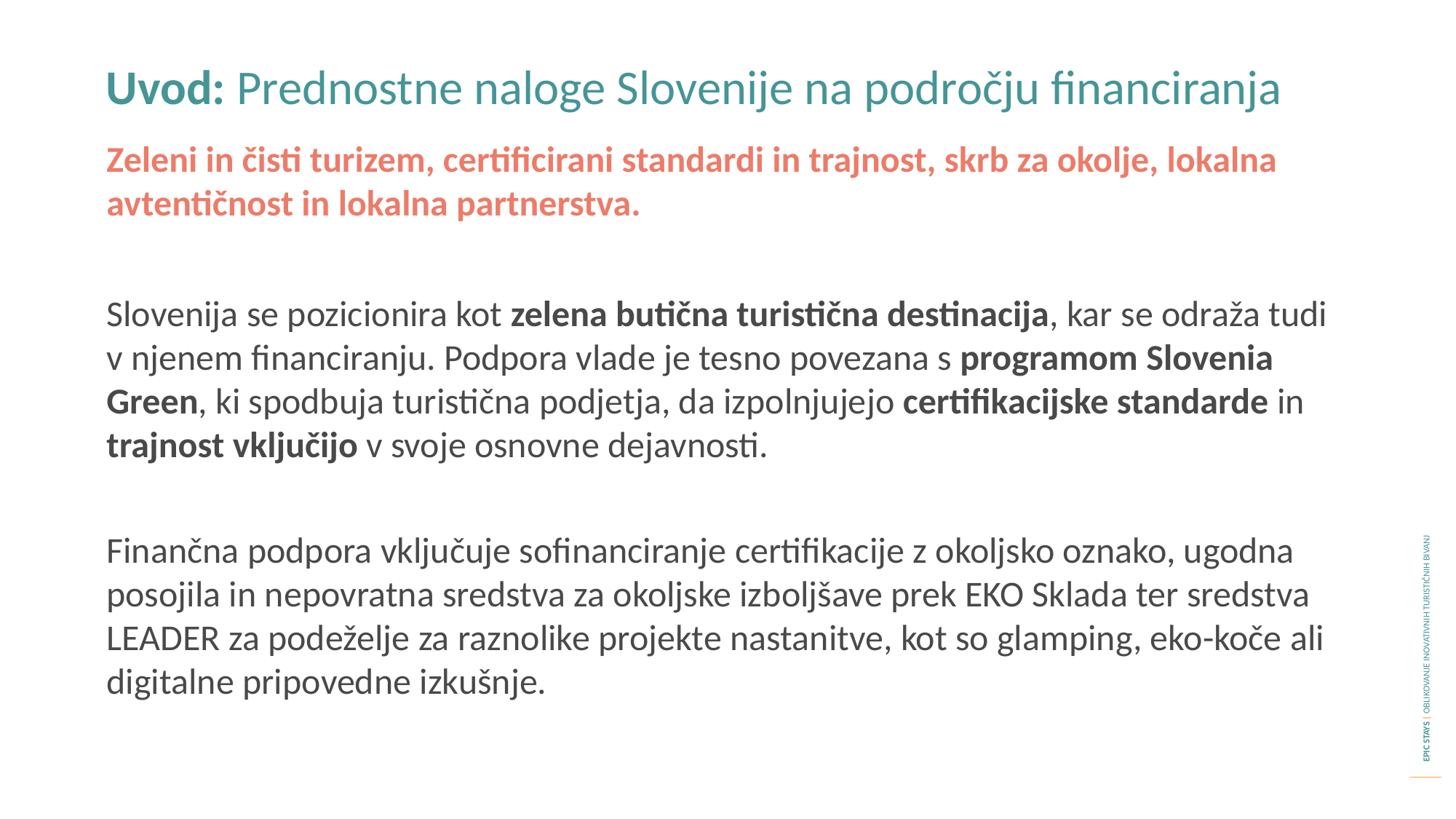

Uvod: Prednostne naloge Slovenije na področju financiranja

Zeleni in čisti turizem, certificirani standardi in trajnost, skrb za okolje, lokalna avtentičnost in lokalna partnerstva.
Slovenija se pozicionira kot zelena butična turistična destinacija, kar se odraža tudi v njenem financiranju. Podpora vlade je tesno povezana s programom Slovenia Green, ki spodbuja turistična podjetja, da izpolnjujejo certifikacijske standarde in trajnost vključijo v svoje osnovne dejavnosti.

Finančna podpora vključuje sofinanciranje certifikacije z okoljsko oznako, ugodna posojila in nepovratna sredstva za okoljske izboljšave prek EKO Sklada ter sredstva LEADER za podeželje za raznolike projekte nastanitve, kot so glamping, eko-koče ali digitalne pripovedne izkušnje.